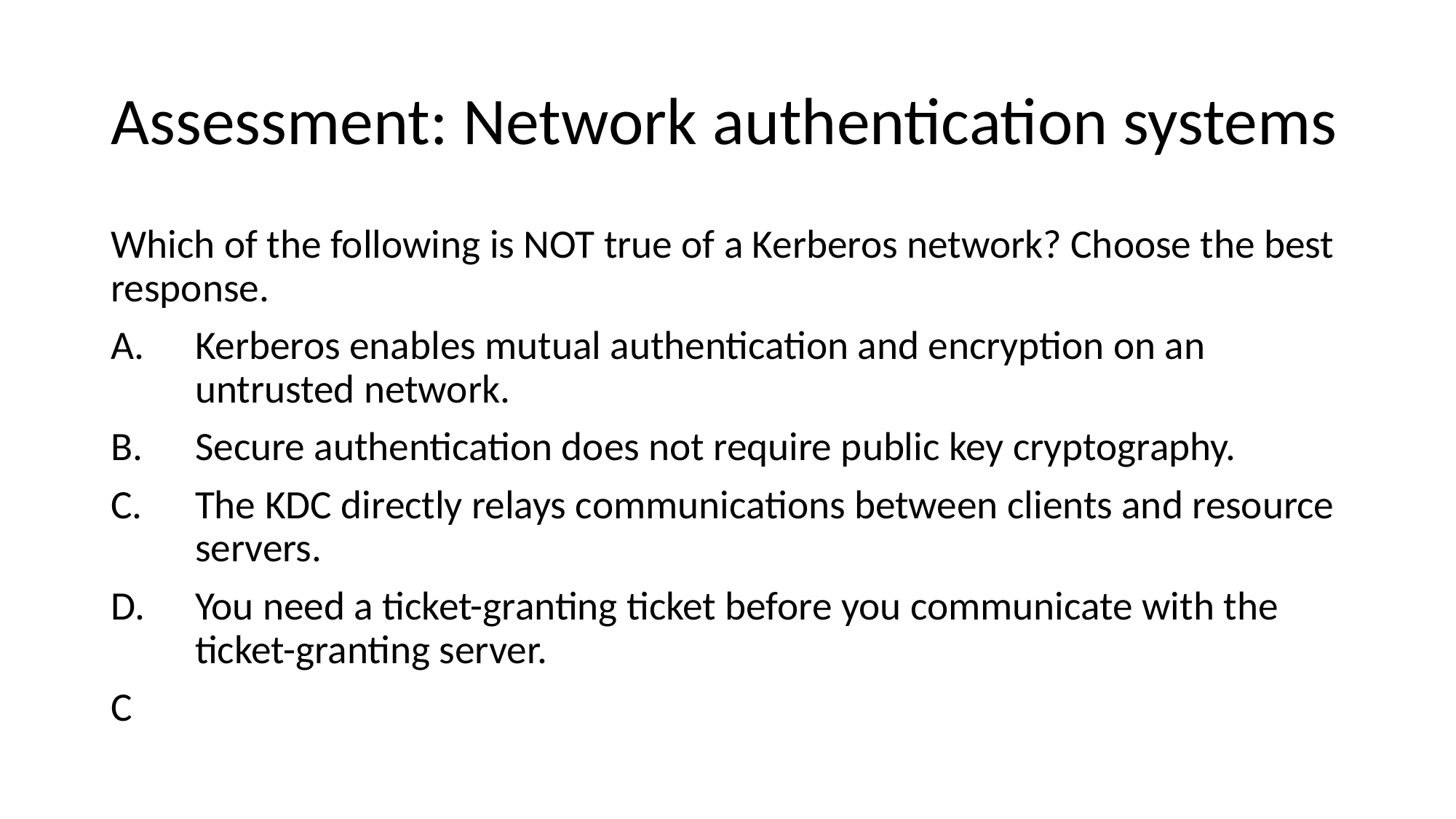

# Assessment: Network authentication systems
Which of the following is NOT true of a Kerberos network? Choose the best response.
Kerberos enables mutual authentication and encryption on an untrusted network.
Secure authentication does not require public key cryptography.
The KDC directly relays communications between clients and resource servers.
You need a ticket-granting ticket before you communicate with the ticket-granting server.
C